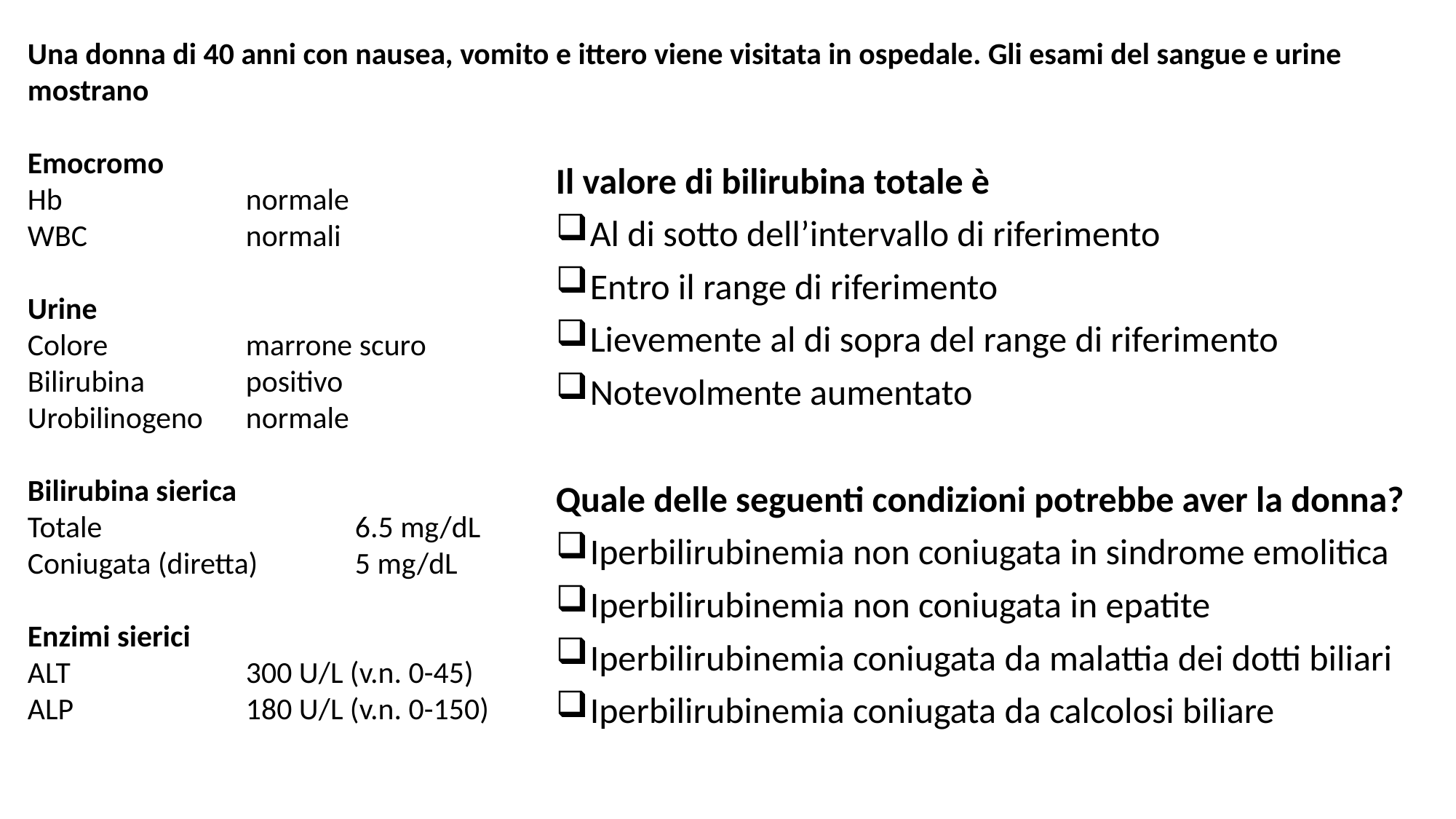

Una donna di 40 anni con nausea, vomito e ittero viene visitata in ospedale. Gli esami del sangue e urine mostrano

Emocromo
Hb		normale
WBC		normali

Urine
Colore		marrone scuro
Bilirubina	positivo
Urobilinogeno	normale

Bilirubina sierica
Totale 			6.5 mg/dL
Coniugata (diretta)	5 mg/dL

Enzimi sierici
ALT	 	300 U/L (v.n. 0-45)
ALP		180 U/L (v.n. 0-150)
Il valore di bilirubina totale è
Al di sotto dell’intervallo di riferimento
Entro il range di riferimento
Lievemente al di sopra del range di riferimento
Notevolmente aumentato
Quale delle seguenti condizioni potrebbe aver la donna?
Iperbilirubinemia non coniugata in sindrome emolitica
Iperbilirubinemia non coniugata in epatite
Iperbilirubinemia coniugata da malattia dei dotti biliari
Iperbilirubinemia coniugata da calcolosi biliare